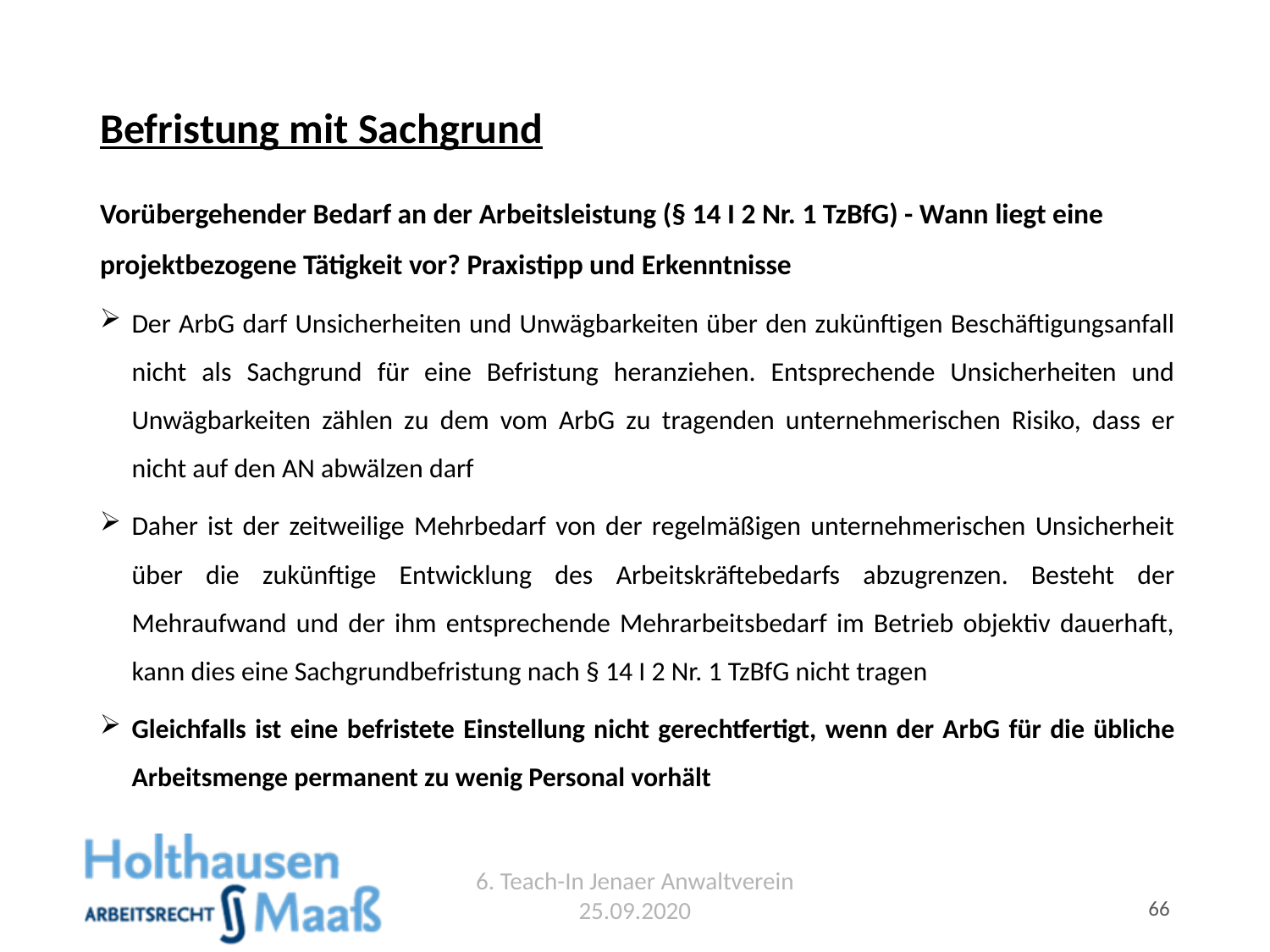

# Befristung mit Sachgrund
Vorübergehender Bedarf an der Arbeitsleistung (§ 14 I 2 Nr. 1 TzBfG) - Wann liegt eine projektbezogene Tätigkeit vor? Praxistipp und Erkenntnisse
Der ArbG darf Unsicherheiten und Unwägbarkeiten über den zukünftigen Beschäftigungsanfall nicht als Sachgrund für eine Befristung heranziehen. Entsprechende Unsicherheiten und Unwägbarkeiten zählen zu dem vom ArbG zu tragenden unternehmerischen Risiko, dass er nicht auf den AN abwälzen darf
Daher ist der zeitweilige Mehrbedarf von der regelmäßigen unternehmerischen Unsicherheit über die zukünftige Entwicklung des Arbeitskräftebedarfs abzugrenzen. Besteht der Mehraufwand und der ihm entsprechende Mehrarbeitsbedarf im Betrieb objektiv dauerhaft, kann dies eine Sachgrundbefristung nach § 14 I 2 Nr. 1 TzBfG nicht tragen
Gleichfalls ist eine befristete Einstellung nicht gerechtfertigt, wenn der ArbG für die übliche Arbeitsmenge permanent zu wenig Personal vorhält

6. Teach-In Jenaer Anwaltverein 25.09.2020
66